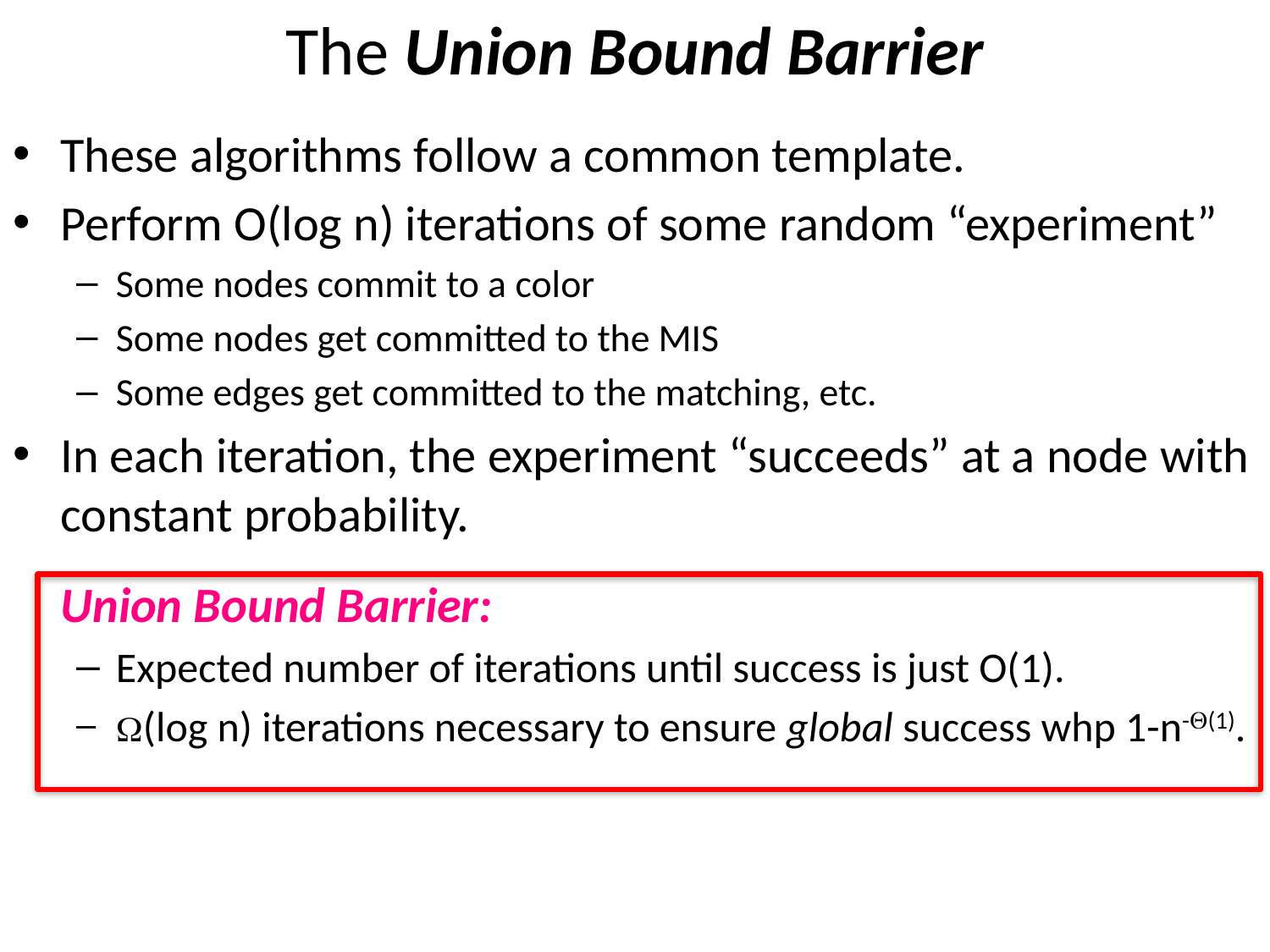

# The Union Bound Barrier
These algorithms follow a common template.
Perform O(log n) iterations of some random “experiment”
Some nodes commit to a color
Some nodes get committed to the MIS
Some edges get committed to the matching, etc.
In each iteration, the experiment “succeeds” at a node with constant probability.
	Union Bound Barrier:
Expected number of iterations until success is just O(1).
Ω(log n) iterations necessary to ensure global success whp 1-n-Θ(1).